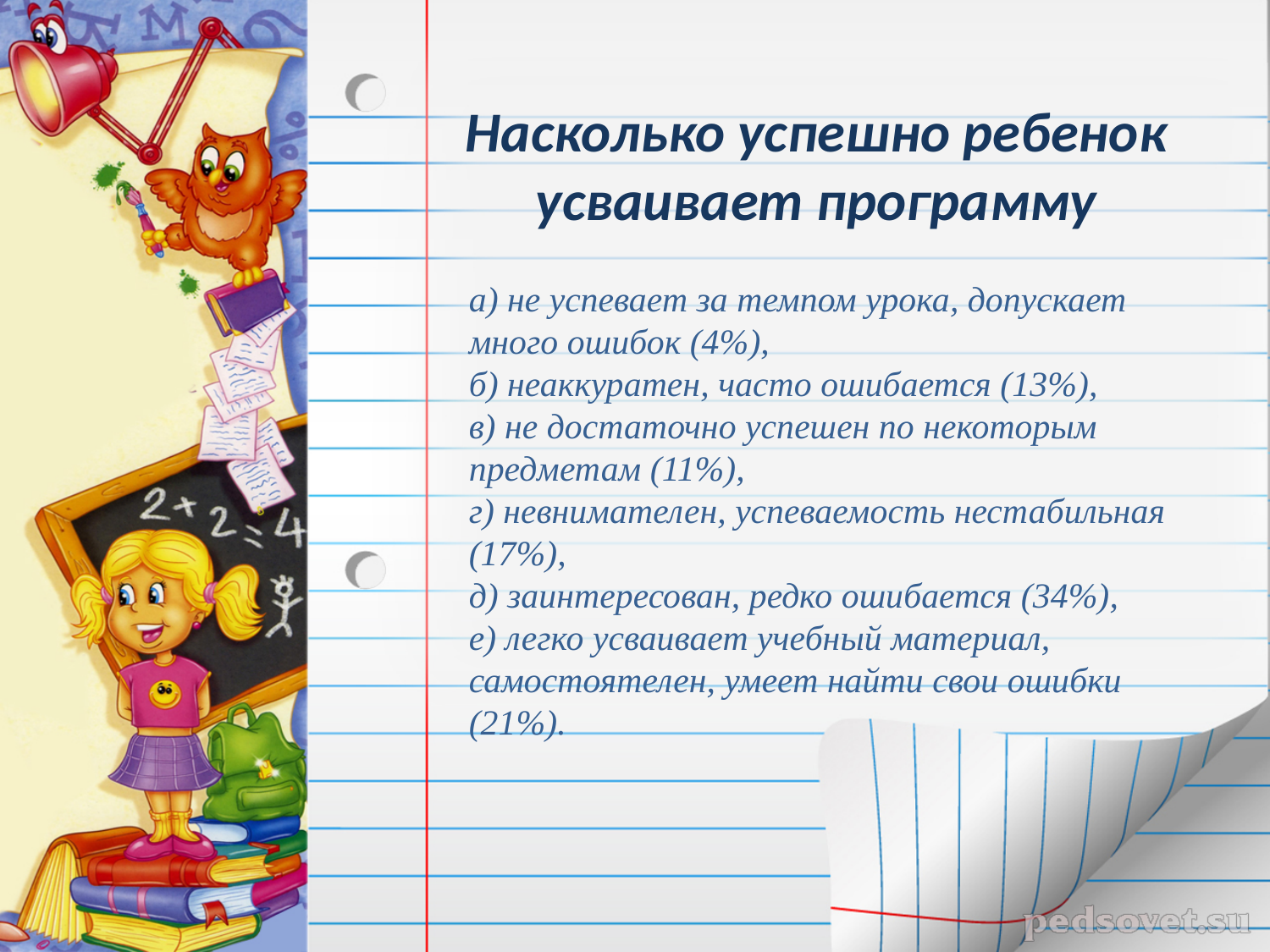

# Насколько успешно ребенок усваивает программу
а) не успевает за темпом урока, допускает много ошибок (4%),
б) неаккуратен, часто ошибается (13%),
в) не достаточно успешен по некоторым предметам (11%),
г) невнимателен, успеваемость нестабильная (17%),
д) заинтересован, редко ошибается (34%),
е) легко усваивает учебный материал, самостоятелен, умеет найти свои ошибки (21%).